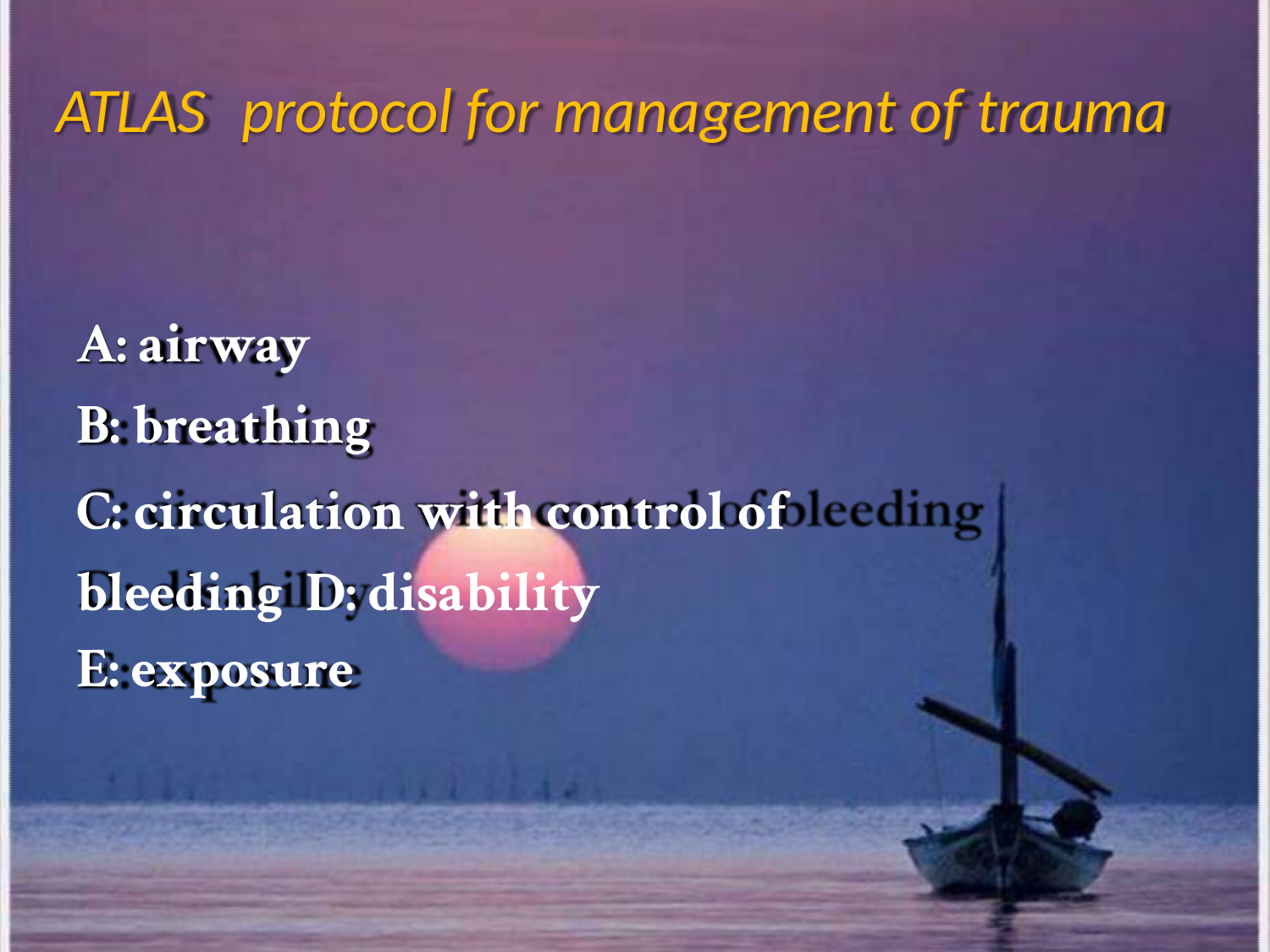

# ATLAS	protocol for management of trauma
A: airway
B: breathing
C: circulation with control of bleeding  D: disability
E: exposure